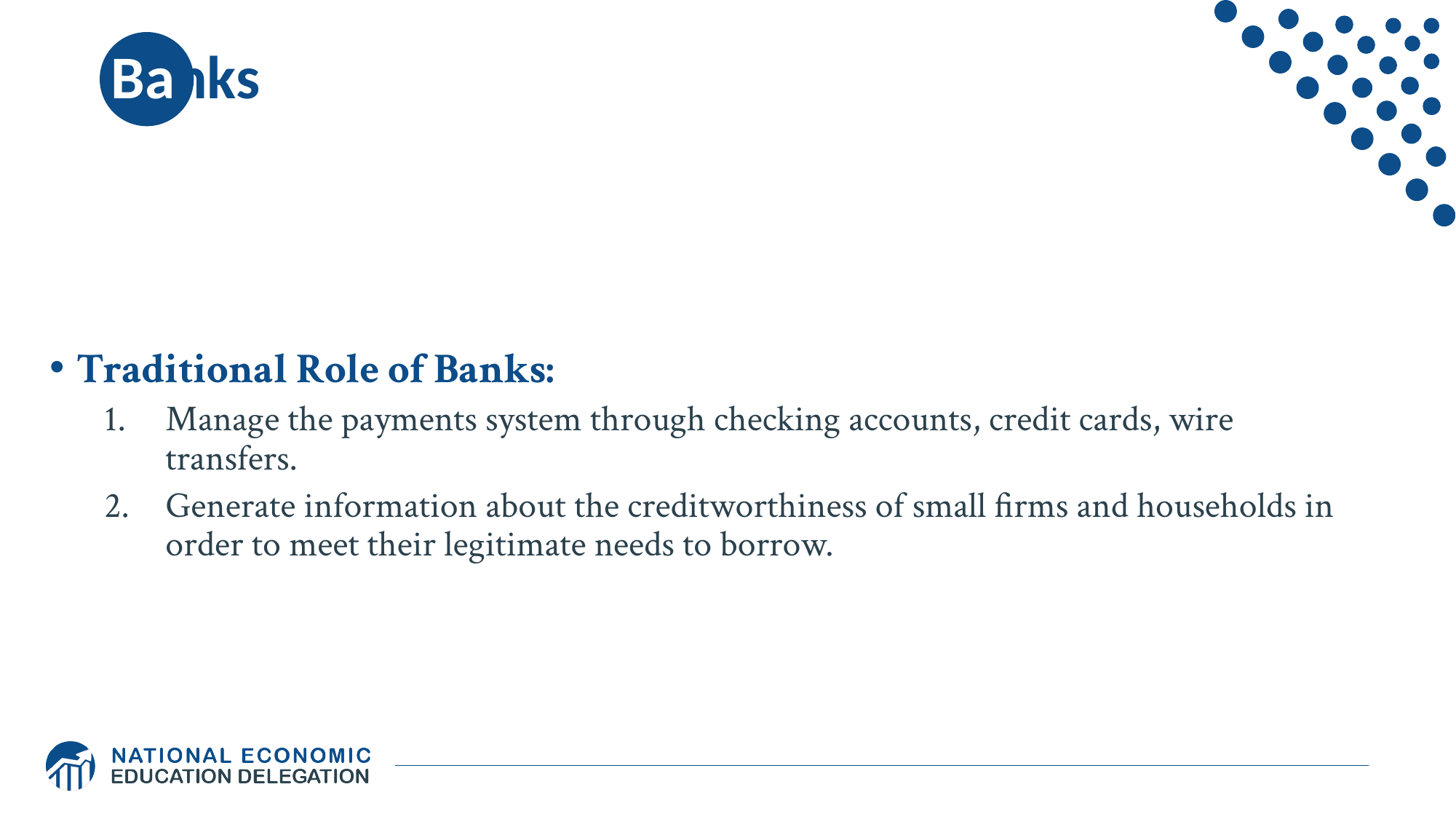

# Banks
Traditional Role of Banks:
Manage the payments system through checking accounts, credit cards, wire transfers.
Generate information about the creditworthiness of small firms and households in order to meet their legitimate needs to borrow.